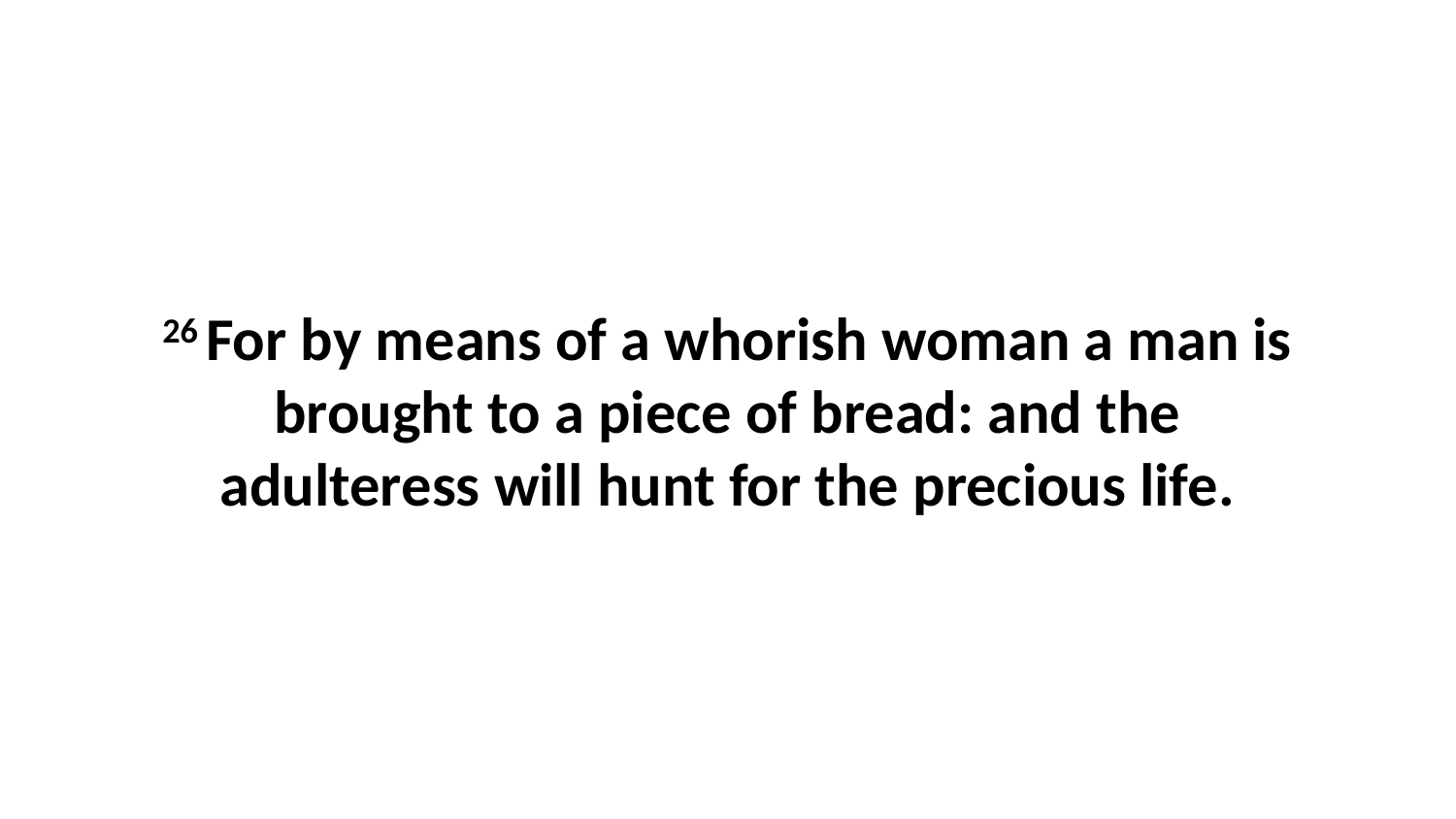

26 For by means of a whorish woman a man is brought to a piece of bread: and the adulteress will hunt for the precious life.